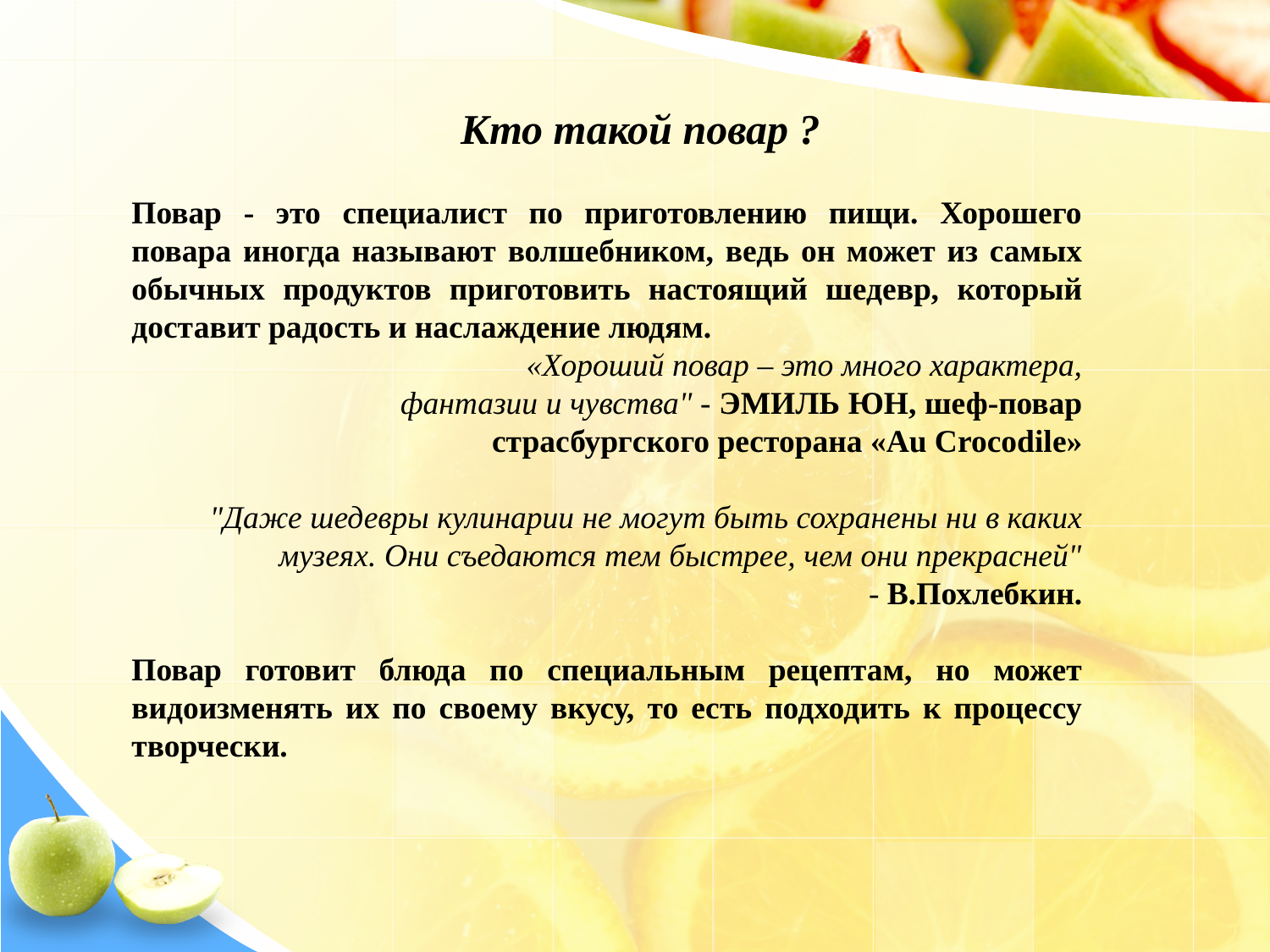

Кто такой повар ?
Повар - это специалист по приготовлению пищи. Хорошего повара иногда называют волшебником, ведь он может из самых обычных продуктов приготовить настоящий шедевр, который доставит радость и наслаждение людям.
«Хороший повар – это много характера,
фантазии и чувства" - ЭМИЛЬ ЮН, шеф-повар
страсбургского ресторана «Au Crocodile»

 "Даже шедевры кулинарии не могут быть сохранены ни в каких музеях. Они съедаются тем быстрее, чем они прекрасней" - В.Похлебкин.

Повар готовит блюда по специальным рецептам, но может видоизменять их по своему вкусу, то есть подходить к процессу творчески.